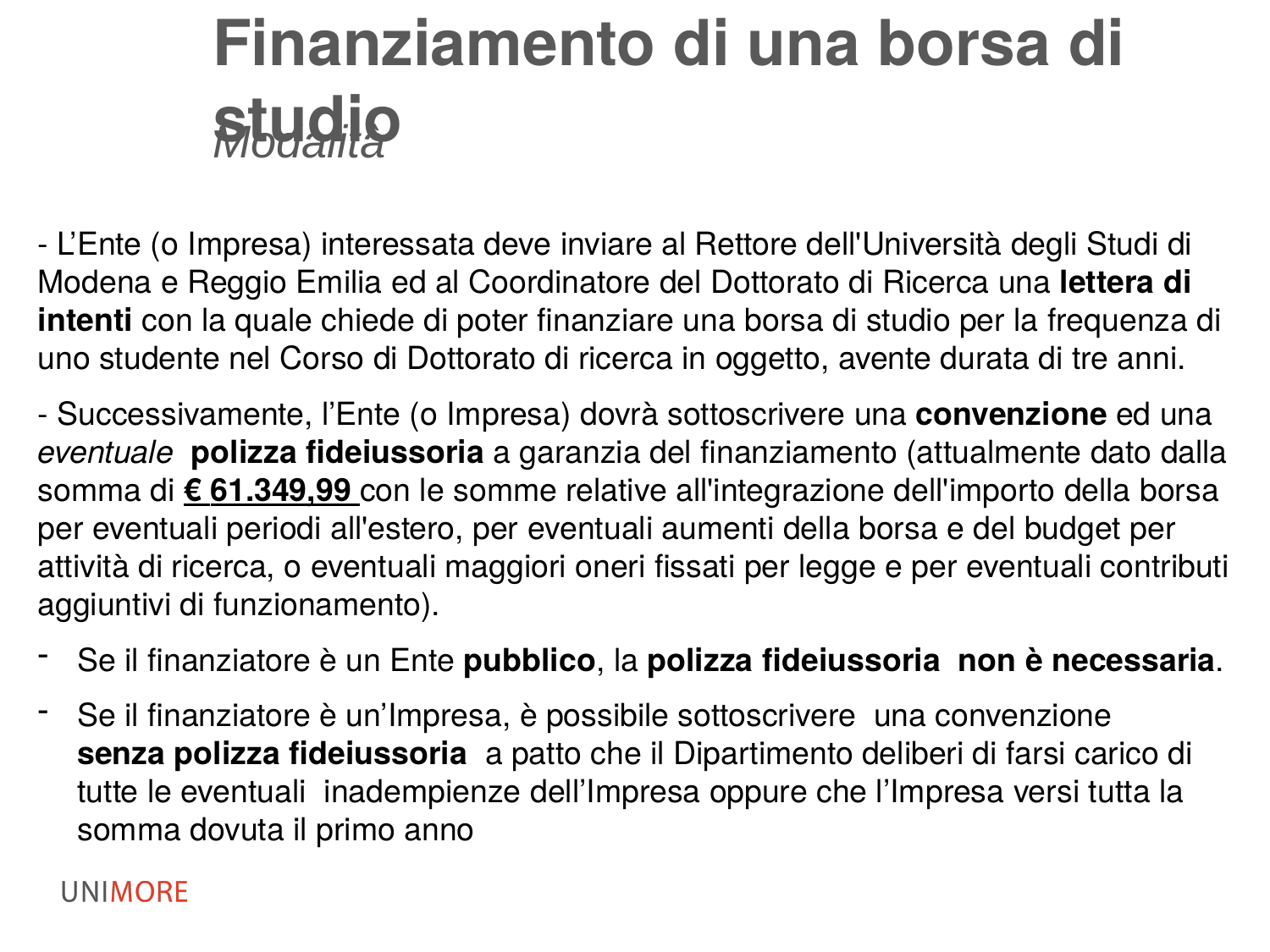

# Finanziamento di una borsa di studio
Modalità
- L’Ente (o Impresa) interessata deve inviare al Rettore dell'Università degli Studi di Modena e Reggio Emilia ed al Coordinatore del Dottorato di Ricerca una lettera di intenti con la quale chiede di poter finanziare una borsa di studio per la frequenza di uno studente nel Corso di Dottorato di ricerca in oggetto, avente durata di tre anni.
- Successivamente, l’Ente (o Impresa) dovrà sottoscrivere una convenzione ed una eventuale  polizza fideiussoria a garanzia del finanziamento (attualmente dato dalla somma di € 61.349,99 con le somme relative all'integrazione dell'importo della borsa per eventuali periodi all'estero, per eventuali aumenti della borsa e del budget per attività di ricerca, o eventuali maggiori oneri fissati per legge e per eventuali contributi aggiuntivi di funzionamento).
Se il finanziatore è un Ente pubblico, la polizza fideiussoria  non è necessaria.
Se il finanziatore è un’Impresa, è possibile sottoscrivere  una convenzione senza polizza fideiussoria  a patto che il Dipartimento deliberi di farsi carico di tutte le eventuali  inadempienze dell’Impresa oppure che l’Impresa versi tutta la somma dovuta il primo anno